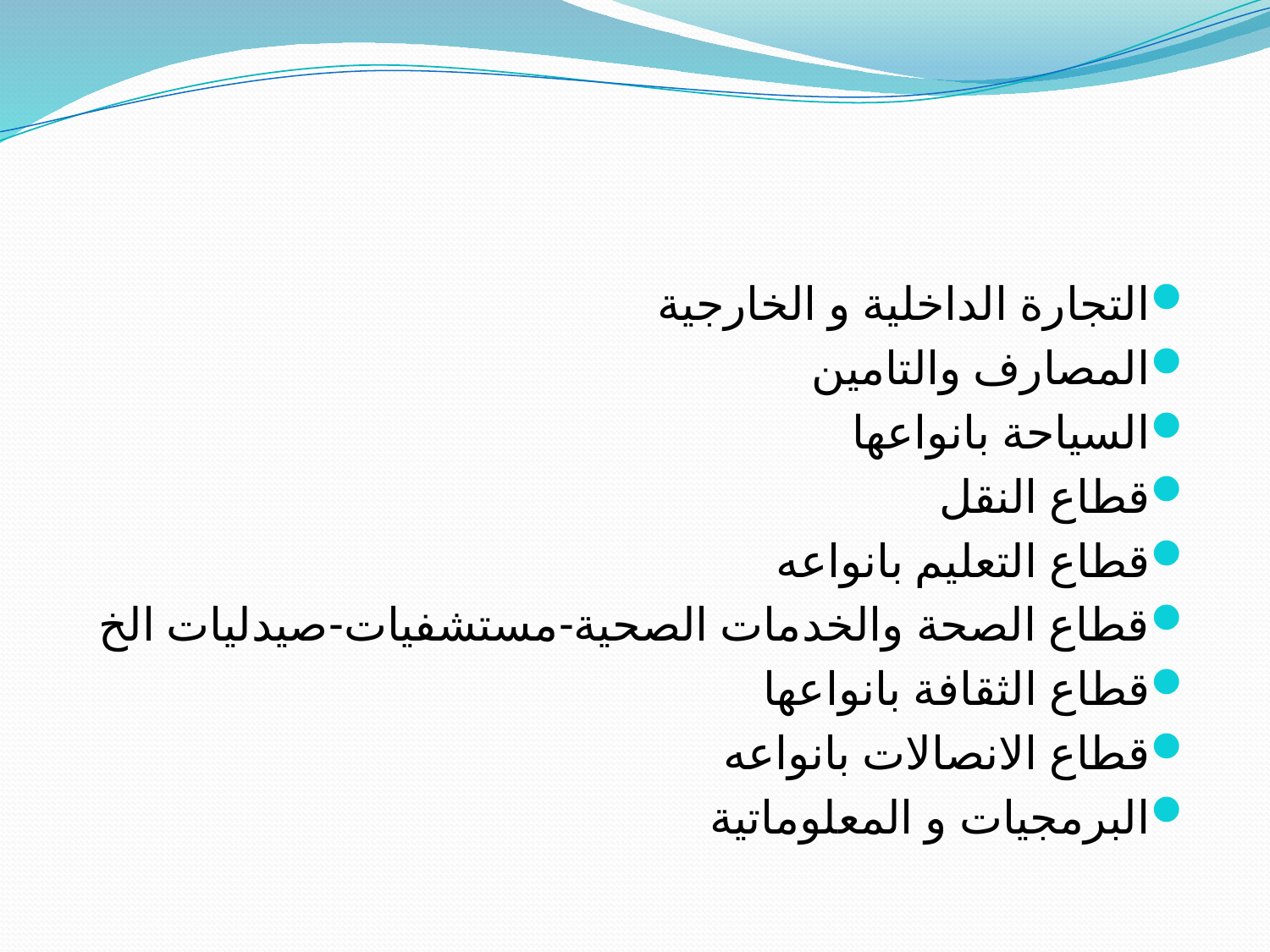

#
التجارة الداخلية و الخارجية
المصارف والتامين
السياحة بانواعها
قطاع النقل
قطاع التعليم بانواعه
قطاع الصحة والخدمات الصحية-مستشفيات-صيدليات الخ
قطاع الثقافة بانواعها
قطاع الانصالات بانواعه
البرمجيات و المعلوماتية